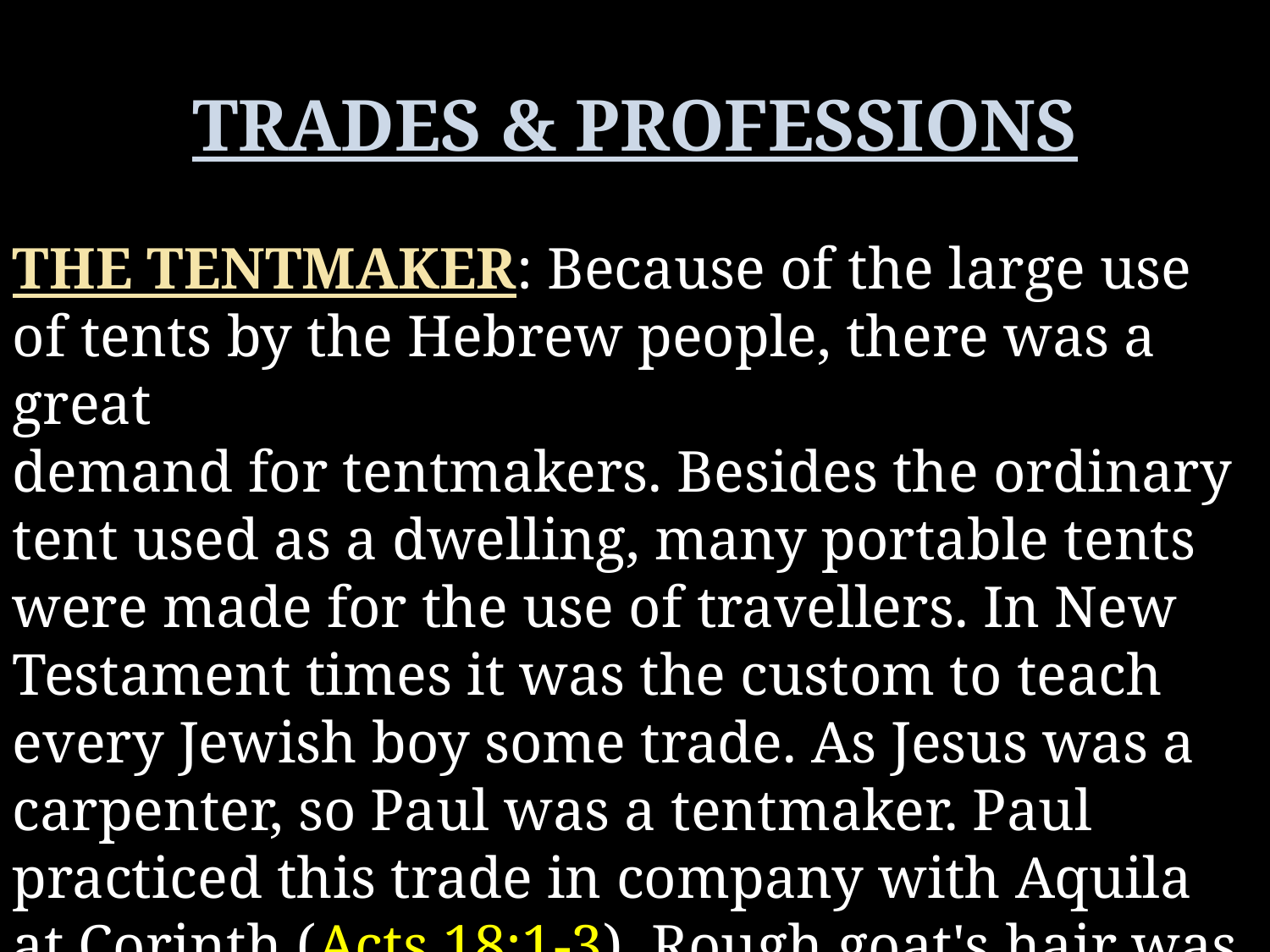

TRADES & PROFESSIONS

THE TENTMAKER: Because of the large use of tents by the Hebrew people, there was a great
demand for tentmakers. Besides the ordinary tent used as a dwelling, many portable tents were made for the use of travellers. In New Testament times it was the custom to teach every Jewish boy some trade. As Jesus was a carpenter, so Paul was a tentmaker. Paul practiced this trade in company with Aquila at Corinth (Acts 18:1-3). Rough goat's hair was used in making these tents.